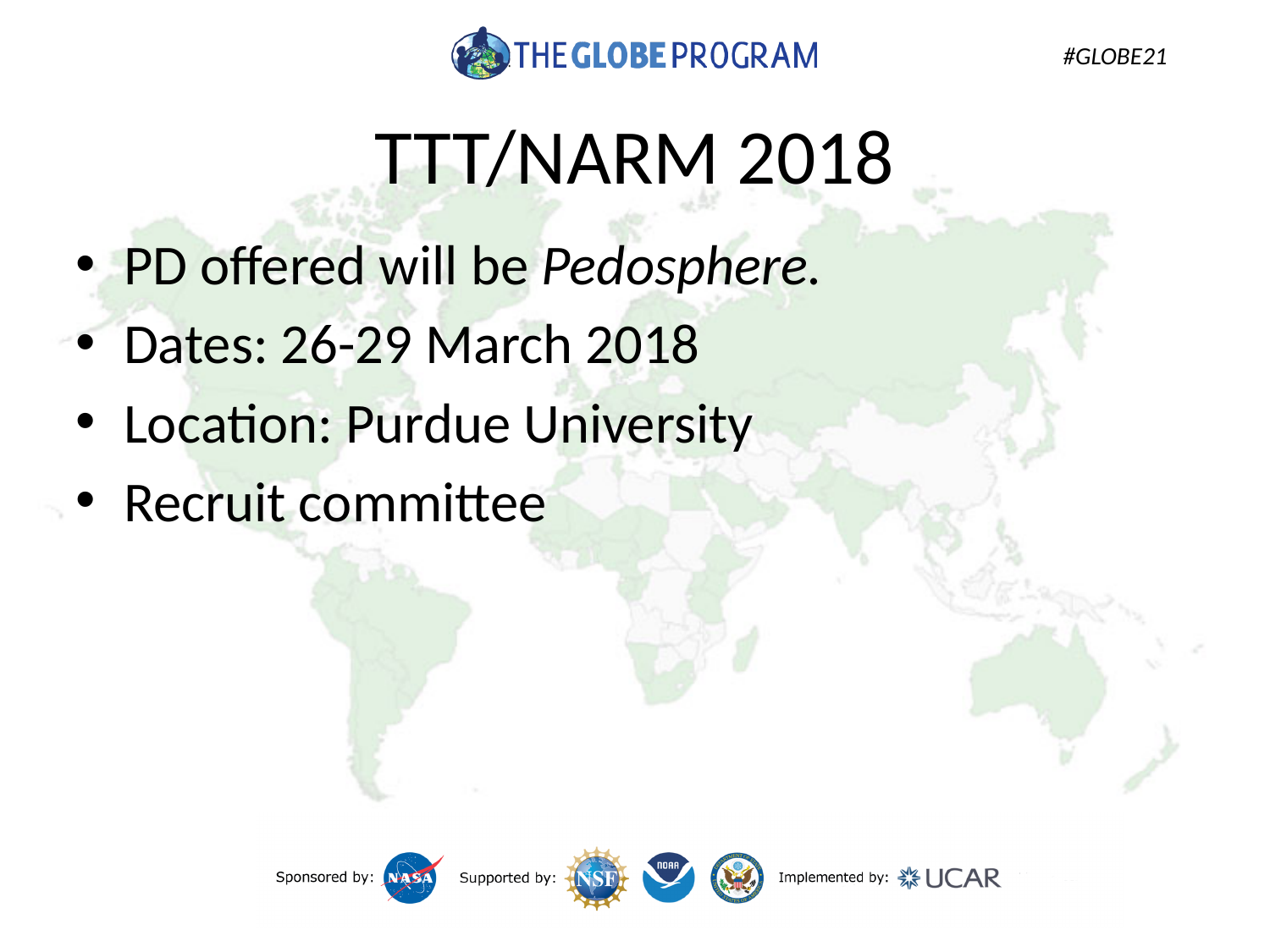

# TTT/NARM 2018
PD offered will be Pedosphere.
Dates: 26-29 March 2018
Location: Purdue University
Recruit committee